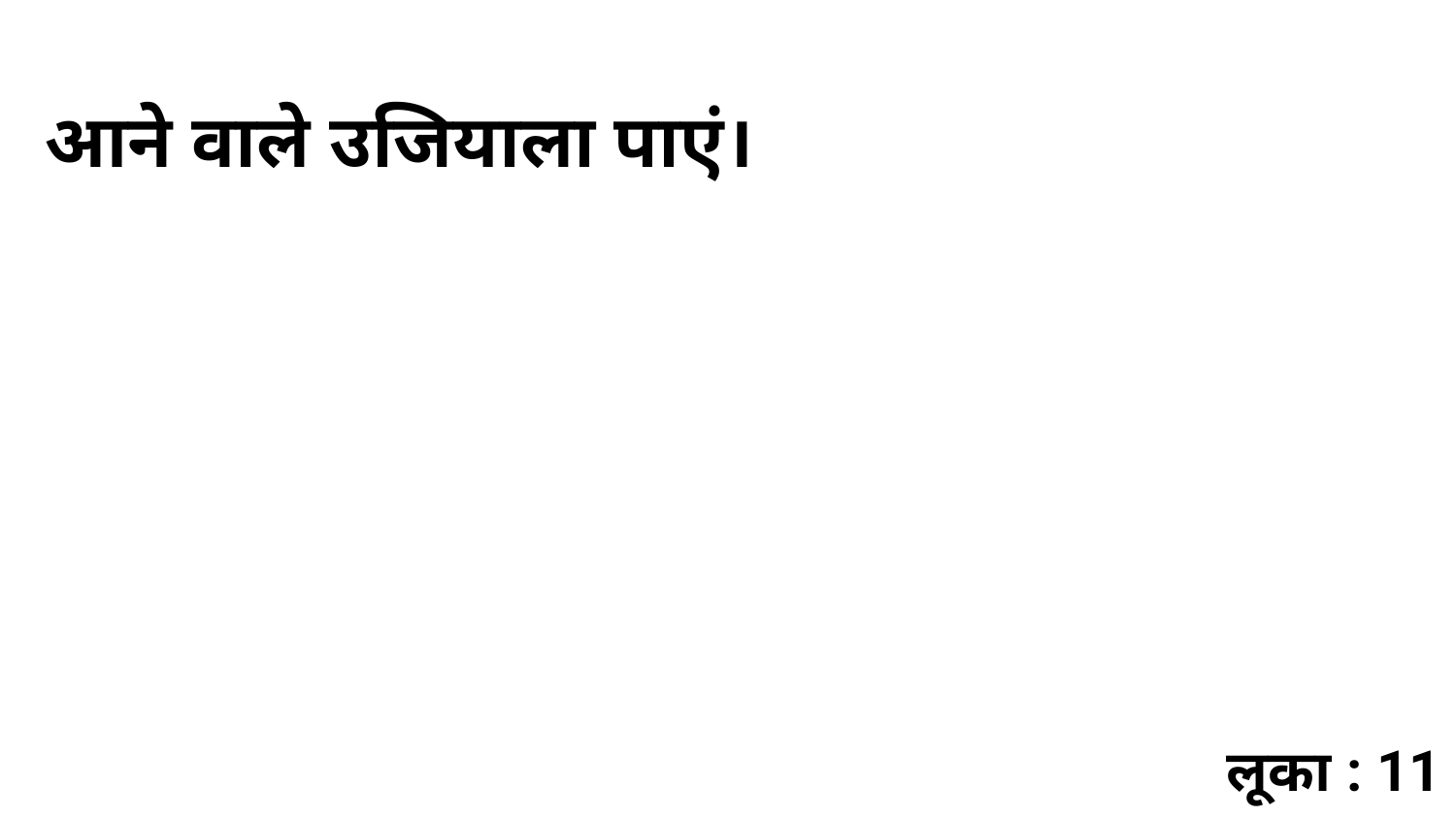

आने वाले उजियाला पाएं।
लूका : 11